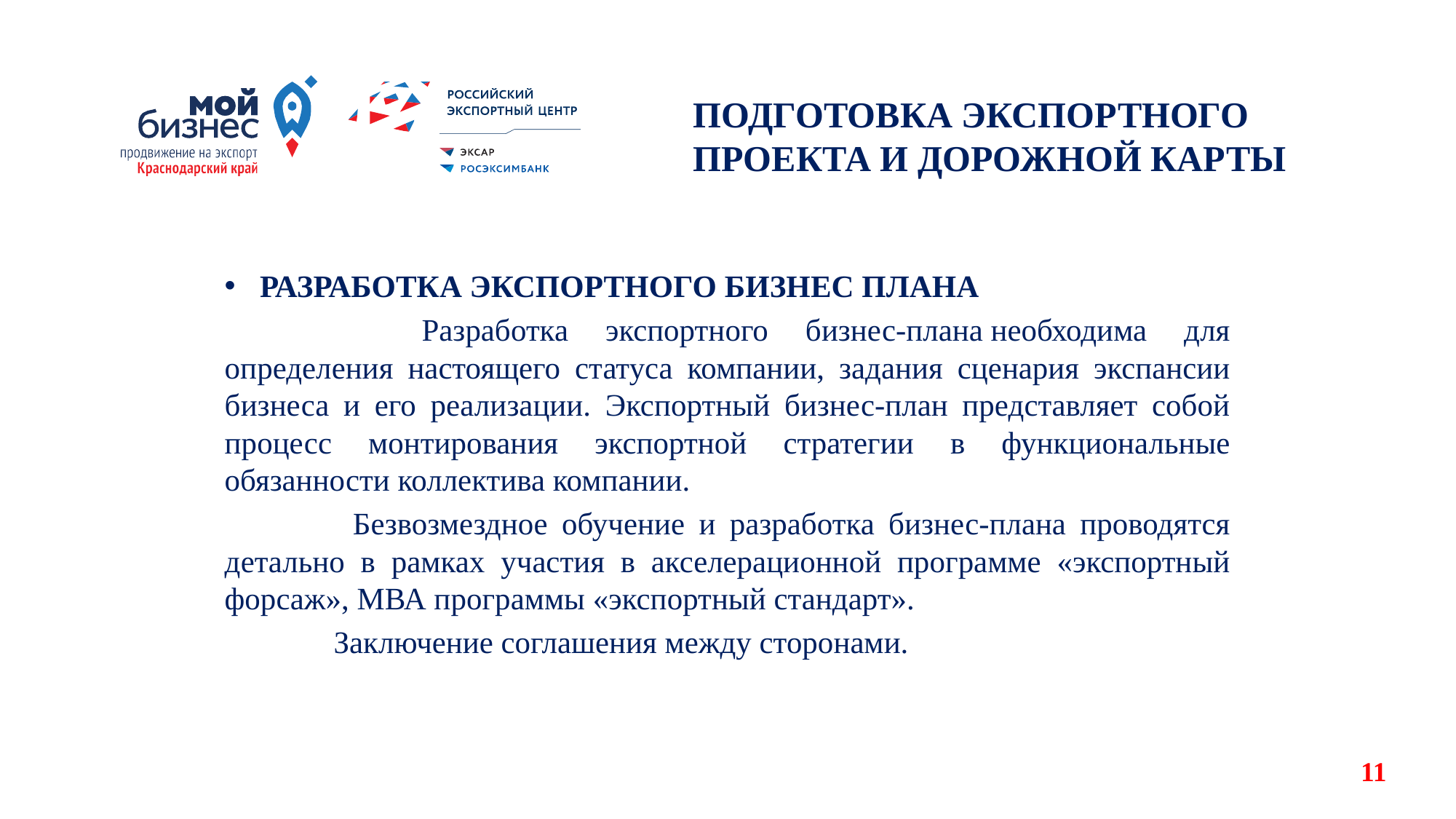

ПОДГОТОВКА ЭКСПОРТНОГО  ПРОЕКТА И ДОРОЖНОЙ КАРТЫ
РАЗРАБОТКА ЭКСПОРТНОГО БИЗНЕС ПЛАНА
   	Разработка экспортного бизнес-плана необходима для определения настоящего статуса компании, задания сценария экспансии бизнеса и его реализации. Экспортный бизнес-план представляет собой процесс монтирования экспортной стратегии в функциональные обязанности коллектива компании.
   	Безвозмездное обучение и разработка бизнес-плана проводятся детально в рамках участия в акселерационной программе «экспортный форсаж», МВА программы «экспортный стандарт».
   	Заключение соглашения между сторонами.
11
11